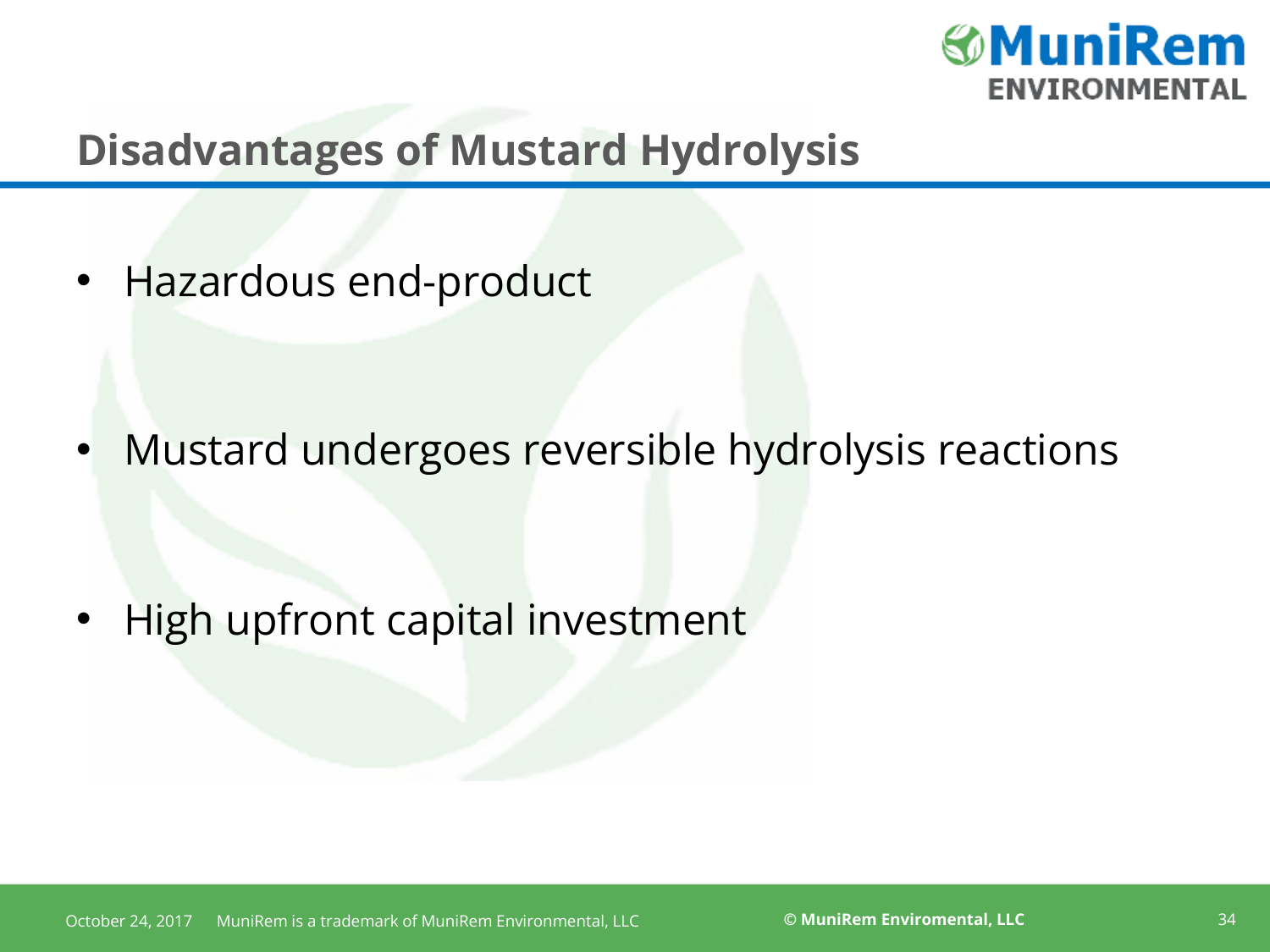

# Disadvantages of Mustard Hydrolysis
Hazardous end-product

Mustard undergoes reversible hydrolysis reactions

High upfront capital investment

October 24, 2017      MuniRem is a trademark of MuniRem Environmental, LLC
© MuniRem Enviromental, LLC
34